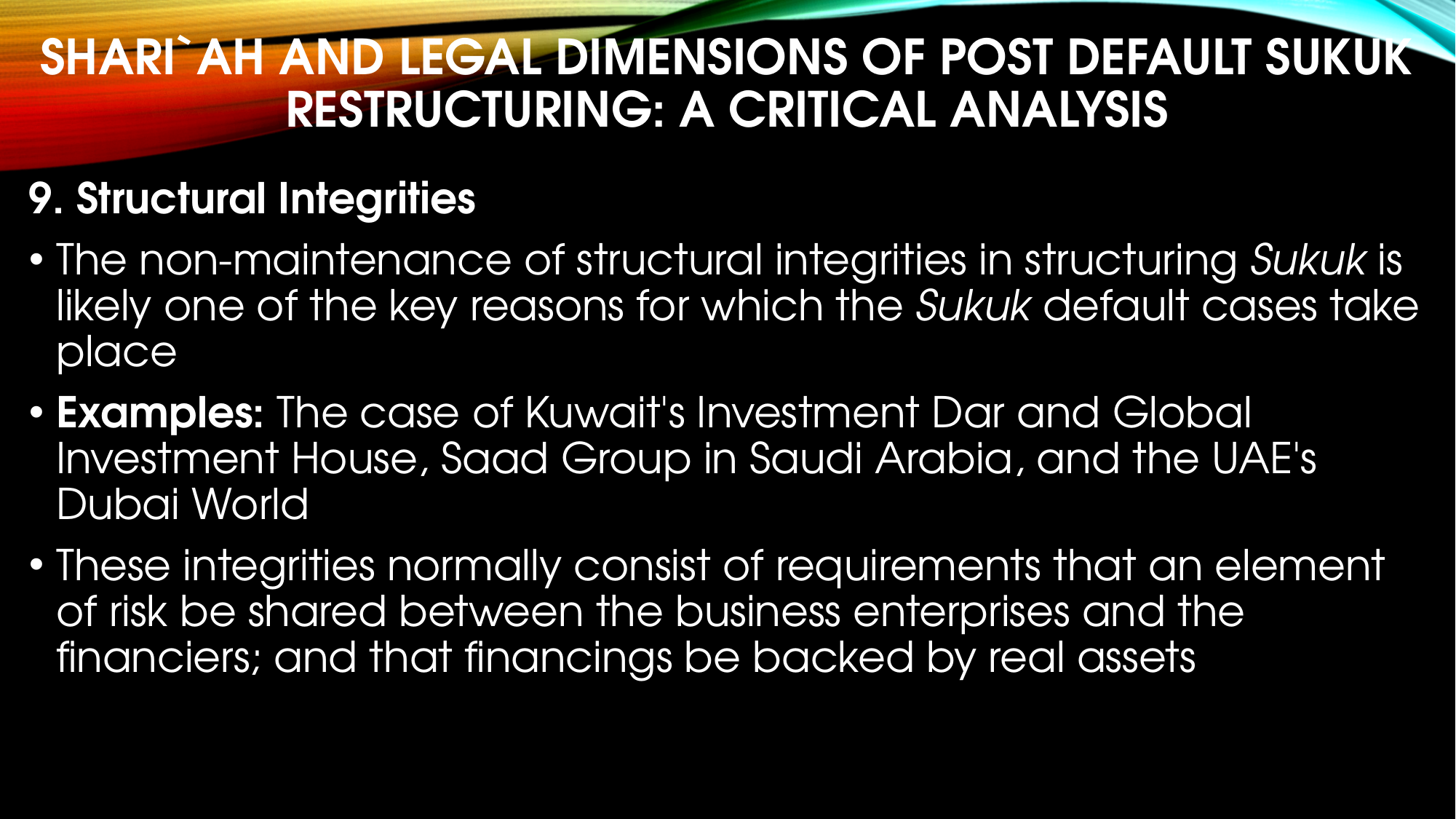

# SHARI`AH AND LEGAL DIMENSIONS OF POST DEFAULT SUKUK RESTRUCTURING: A CRITICAL ANALYSIS
9. Structural Integrities
The non-maintenance of structural integrities in structuring Sukuk is likely one of the key reasons for which the Sukuk default cases take place
Examples: The case of Kuwait's Investment Dar and Global Investment House, Saad Group in Saudi Arabia, and the UAE's Dubai World
These integrities normally consist of requirements that an element of risk be shared between the business enterprises and the financiers; and that financings be backed by real assets